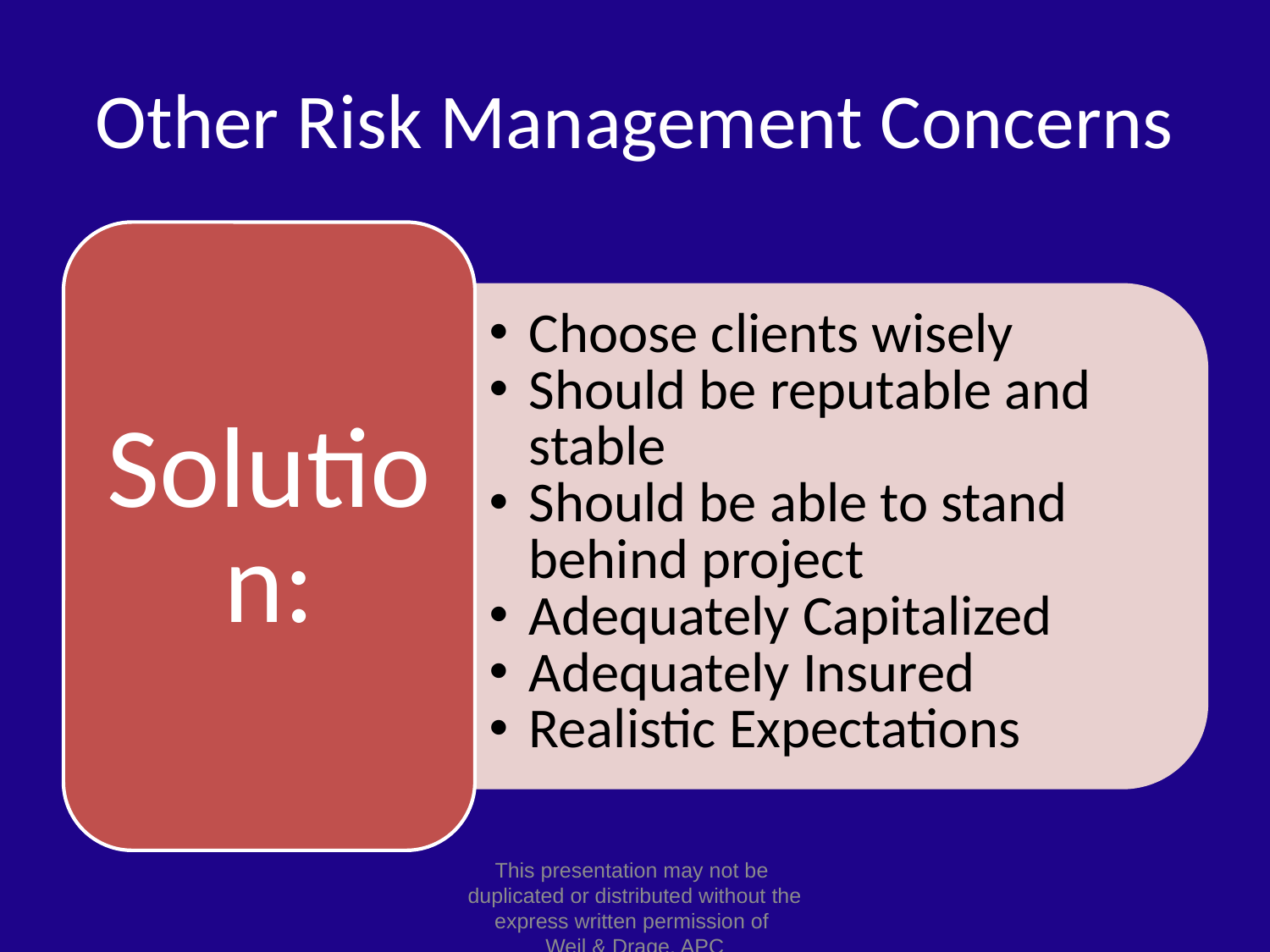

# Other Risk Management Concerns
Solution:
Choose clients wisely
Should be reputable and stable
Should be able to stand behind project
Adequately Capitalized
Adequately Insured
Realistic Expectations
This presentation may not be
duplicated or distributed without the express written permission of
Weil & Drage, APC